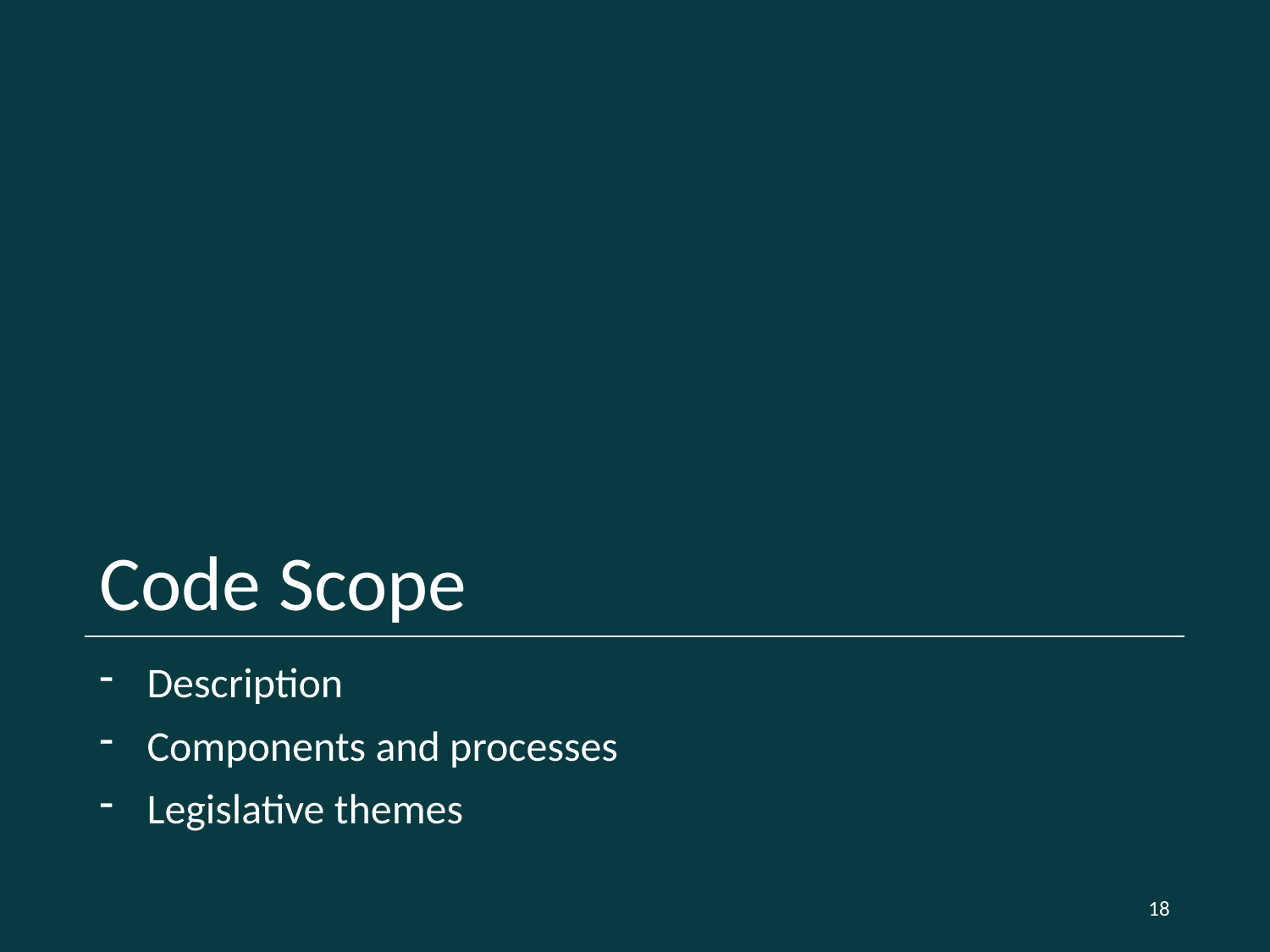

# Code Scope
Description
Components and processes
Legislative themes
18